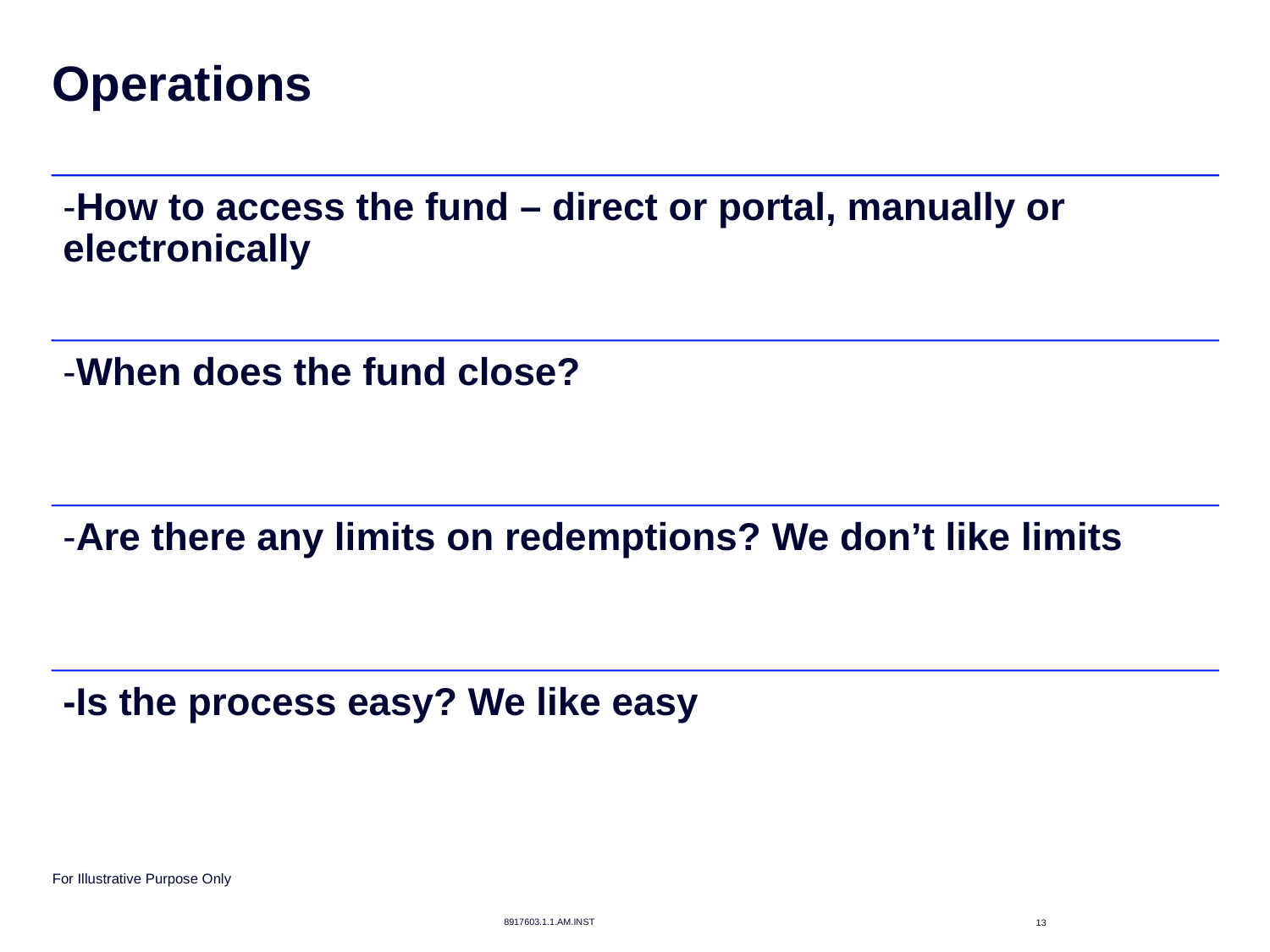

# Operations
-How to access the fund – direct or portal, manually or electronically
-When does the fund close?
-Are there any limits on redemptions? We don’t like limits
-Is the process easy? We like easy
For Illustrative Purpose Only
8917603.1.1.AM.INST